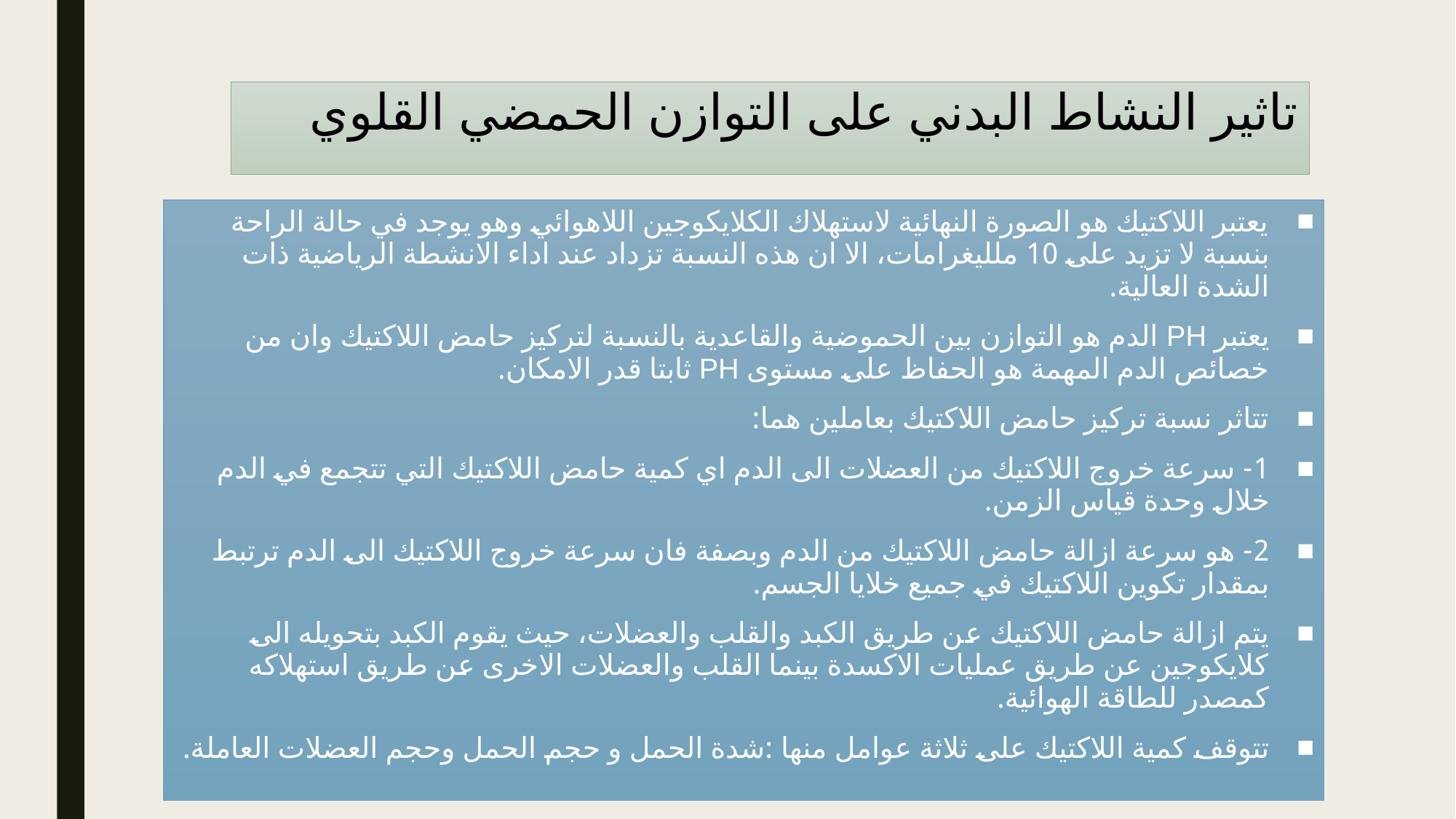

# تاثير النشاط البدني على التوازن الحمضي القلوي
يعتبر اللاكتيك هو الصورة النهائية لاستهلاك الكلايكوجين اللاهوائي وهو يوجد في حالة الراحة بنسبة لا تزيد على 10 ملليغرامات، الا ان هذه النسبة تزداد عند اداء الانشطة الرياضية ذات الشدة العالية.
يعتبر PH الدم هو التوازن بين الحموضية والقاعدية بالنسبة لتركيز حامض اللاكتيك وان من خصائص الدم المهمة هو الحفاظ على مستوى PH ثابتا قدر الامكان.
تتاثر نسبة تركيز حامض اللاكتيك بعاملين هما:
1- سرعة خروج اللاكتيك من العضلات الى الدم اي كمية حامض اللاكتيك التي تتجمع في الدم خلال وحدة قياس الزمن.
2- هو سرعة ازالة حامض اللاكتيك من الدم وبصفة فان سرعة خروج اللاكتيك الى الدم ترتبط بمقدار تكوين اللاكتيك في جميع خلايا الجسم.
يتم ازالة حامض اللاكتيك عن طريق الكبد والقلب والعضلات، حيث يقوم الكبد بتحويله الى كلايكوجين عن طريق عمليات الاكسدة بينما القلب والعضلات الاخرى عن طريق استهلاكه كمصدر للطاقة الهوائية.
تتوقف كمية اللاكتيك على ثلاثة عوامل منها :شدة الحمل و حجم الحمل وحجم العضلات العاملة.